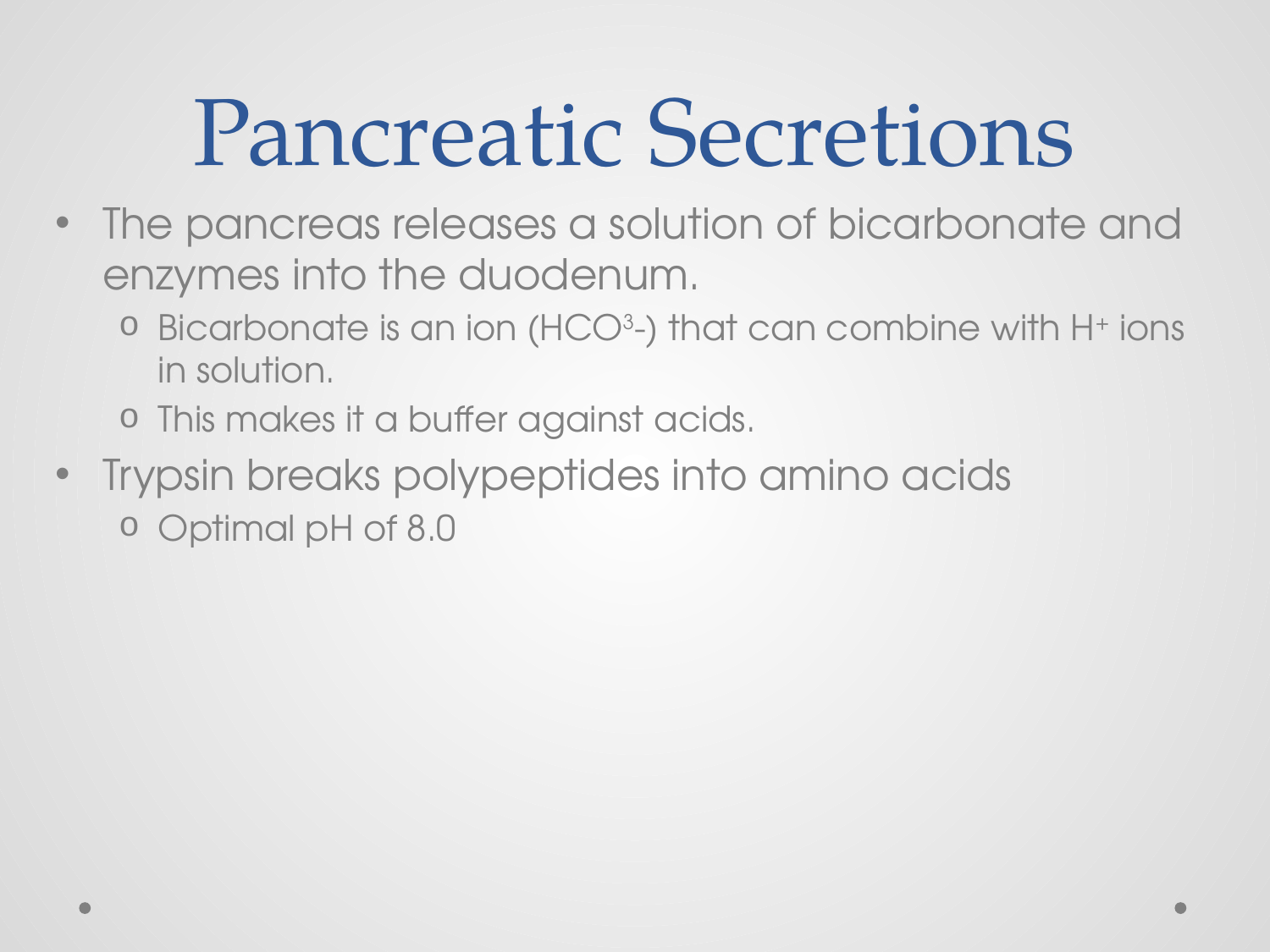

# Pancreatic Secretions
The pancreas releases a solution of bicarbonate and enzymes into the duodenum.
Bicarbonate is an ion (HCO3-) that can combine with H+ ions in solution.
This makes it a buffer against acids.
Trypsin breaks polypeptides into amino acids
Optimal pH of 8.0